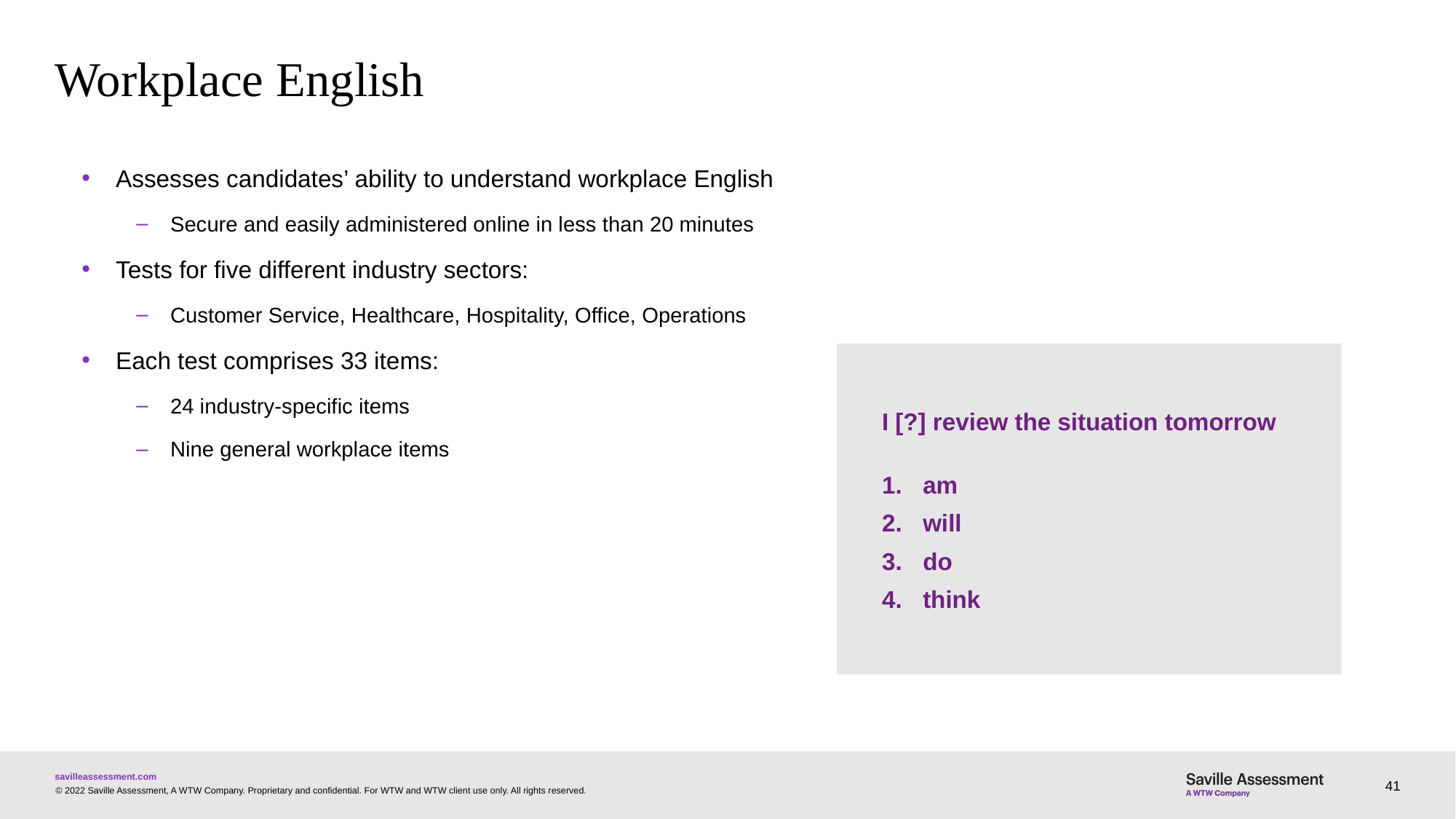

# Workplace English
Assesses candidates’ ability to understand workplace English
Secure and easily administered online in less than 20 minutes
Tests for five different industry sectors:
Customer Service, Healthcare, Hospitality, Office, Operations
Each test comprises 33 items:
24 industry-specific items
Nine general workplace items

I [?] review the situation tomorrow

am
will
do
think
41
© 2022 Saville Assessment, A WTW Company. Proprietary and confidential. For WTW and WTW client use only. All rights reserved.